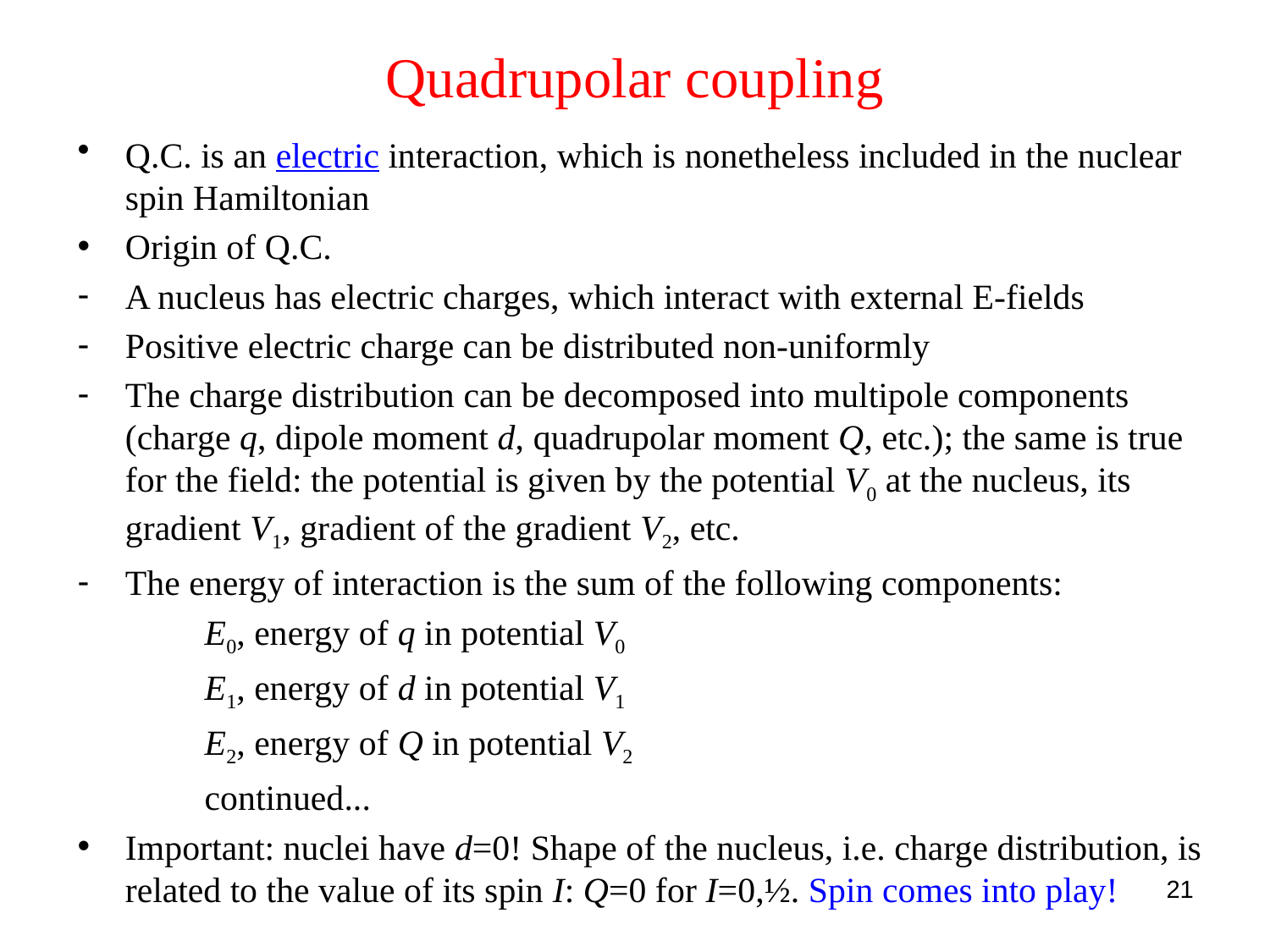

# Quadrupolar coupling
Q.C. is an electric interaction, which is nonetheless included in the nuclear spin Hamiltonian
Origin of Q.C.
A nucleus has electric charges, which interact with external E-fields
Positive electric charge can be distributed non-uniformly
The charge distribution can be decomposed into multipole components (charge q, dipole moment d, quadrupolar moment Q, etc.); the same is true for the field: the potential is given by the potential V0 at the nucleus, its gradient V1, gradient of the gradient V2, etc.
The energy of interaction is the sum of the following components:
	E0, energy of q in potential V0
	E1, energy of d in potential V1
	E2, energy of Q in potential V2
	continued...
Important: nuclei have d=0! Shape of the nucleus, i.e. charge distribution, is related to the value of its spin I: Q=0 for I=0,½. Spin comes into play!

21